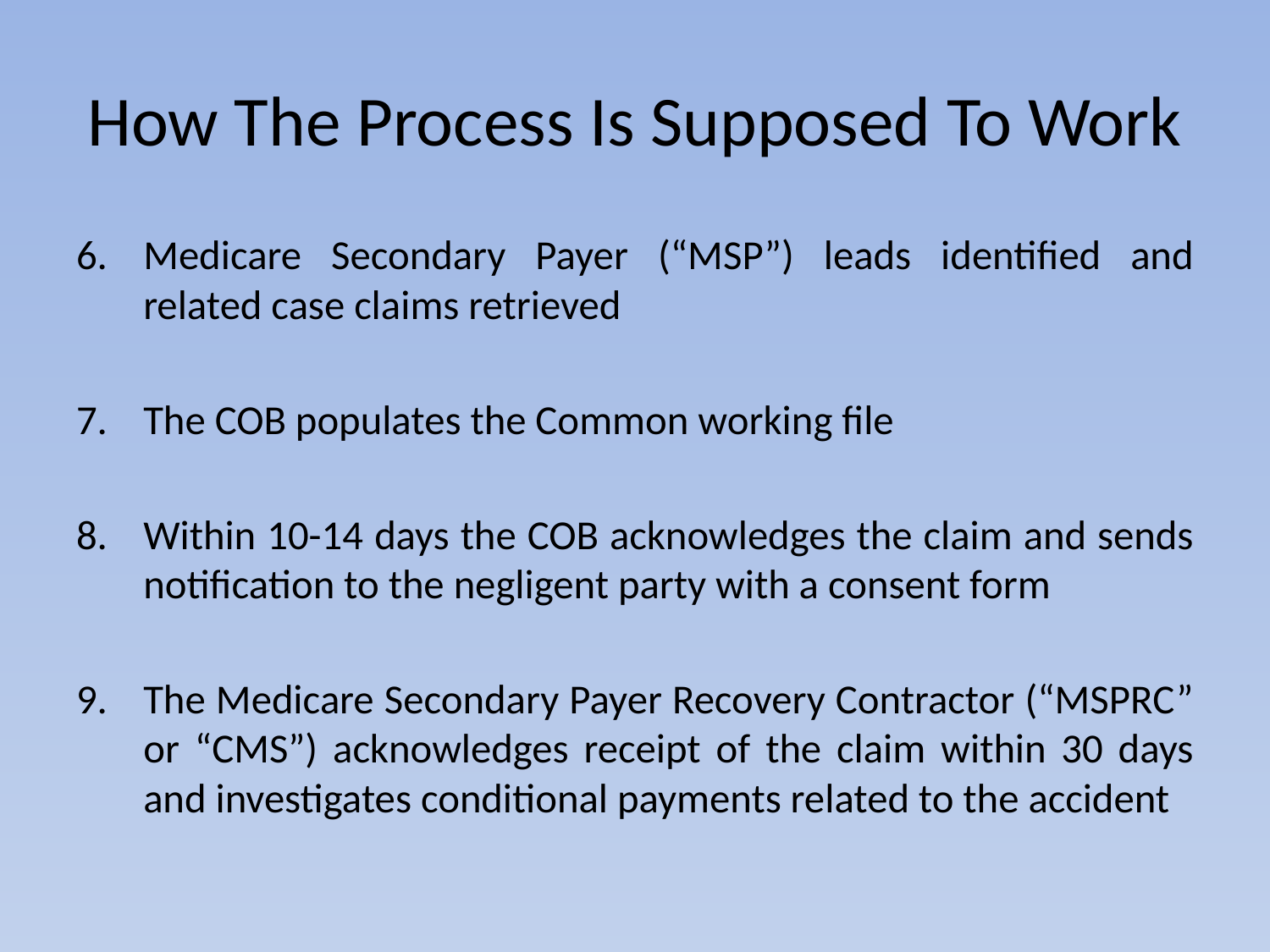

# How The Process Is Supposed To Work
Medicare Secondary Payer (“MSP”) leads identified and related case claims retrieved

The COB populates the Common working file

Within 10-14 days the COB acknowledges the claim and sends notification to the negligent party with a consent form

The Medicare Secondary Payer Recovery Contractor (“MSPRC” or “CMS”) acknowledges receipt of the claim within 30 days and investigates conditional payments related to the accident